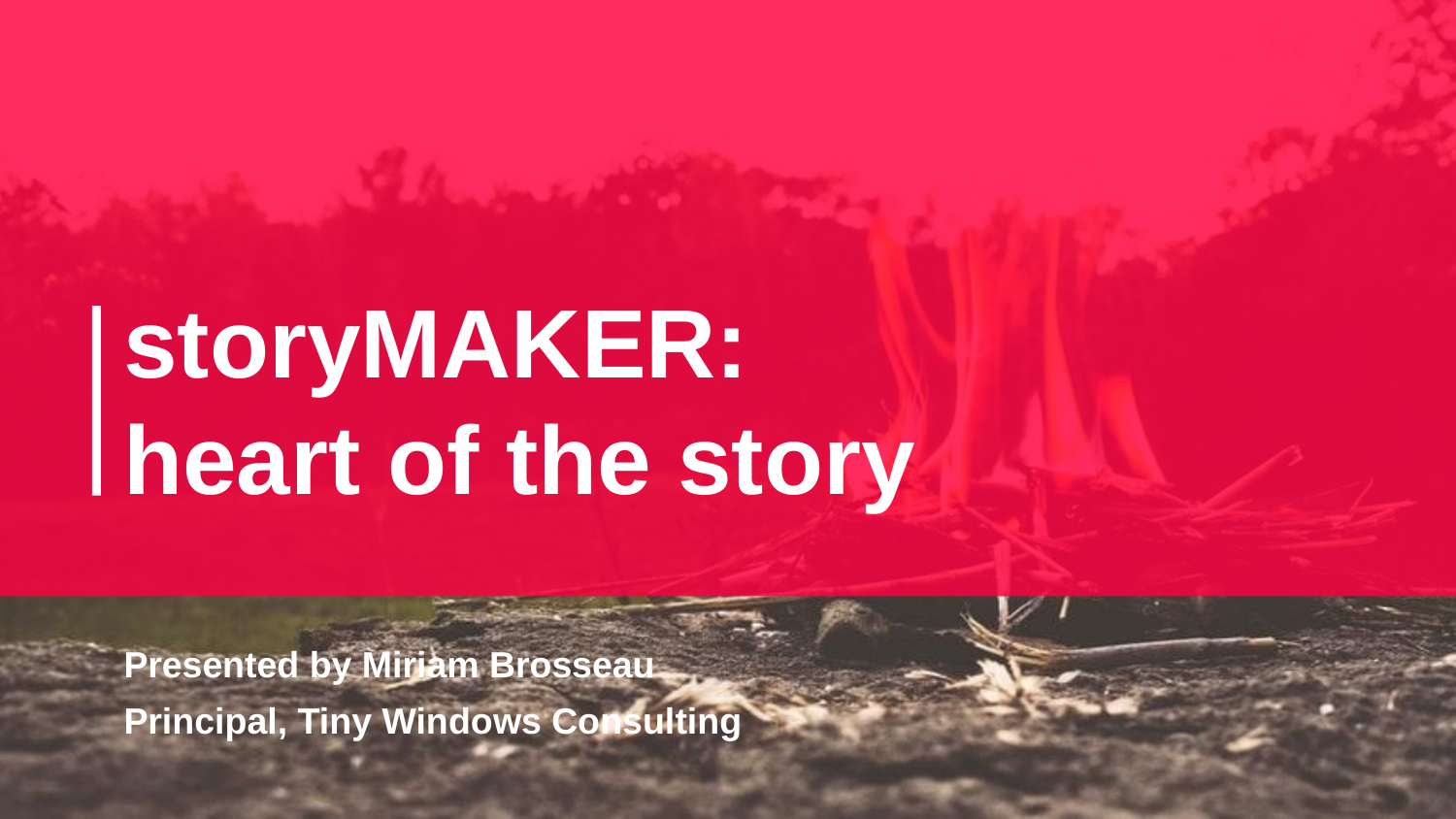

# storyMAKER: heart of the story
Presented by Miriam Brosseau
Principal, Tiny Windows Consulting